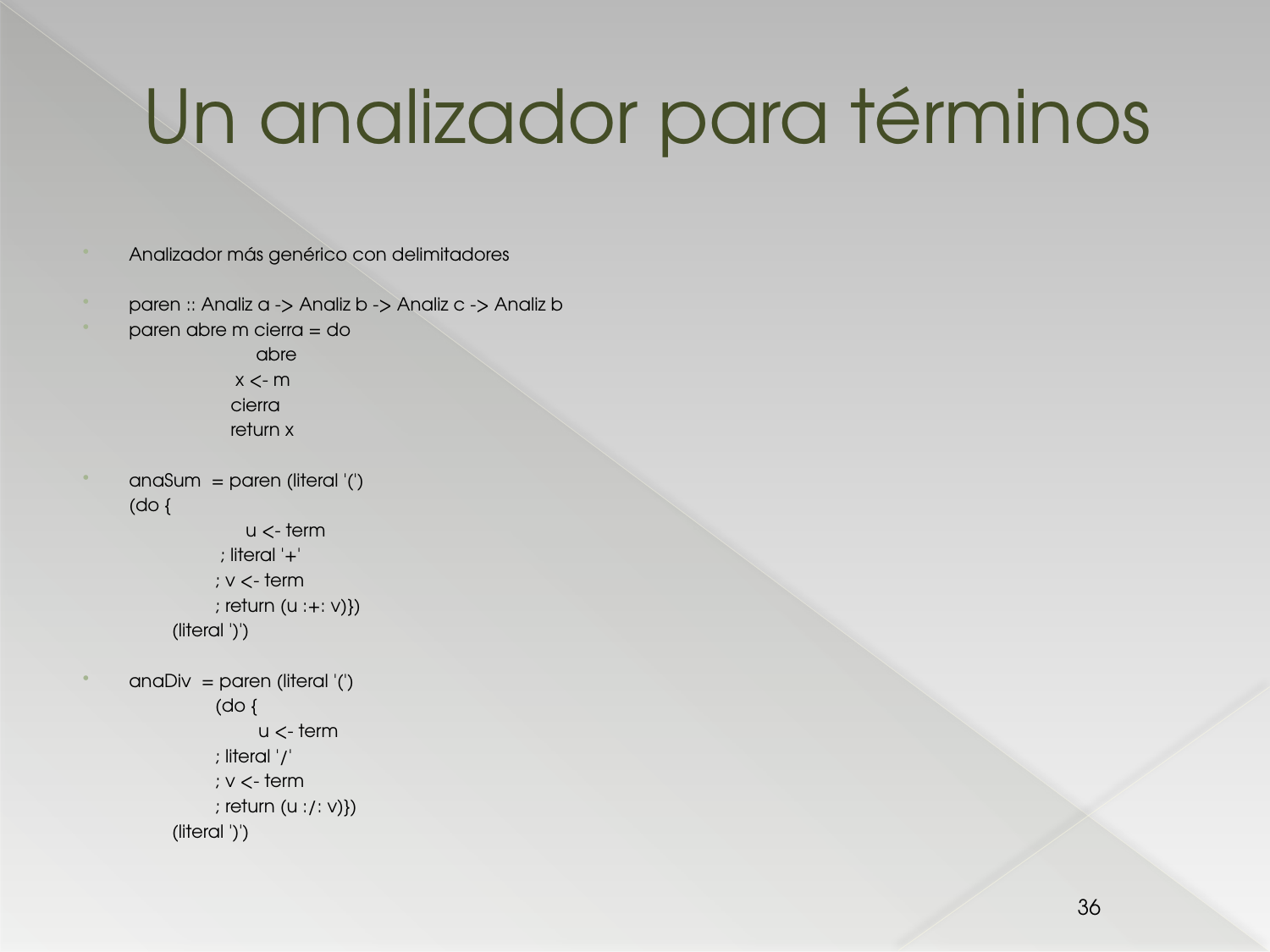

# Un analizador para términos

Analizador más genérico con delimitadores

paren :: Analiz a -> Analiz b -> Analiz c -> Analiz b
paren abre m cierra = do
		                         abre
                    	    x <- m
                         	   cierra
                         	   return x

anaSum  = paren (literal '(')
			(do {
		                       u <- term
                    	 ; literal '+'
                     	; v <- term
                     	; return (u :+: v)})
                		(literal ')')

anaDiv  = paren (literal '(')
         	       	(do {
	                       	u <- term
                     	; literal '/'
                     	; v <- term
                     	; return (u :/: v)})
                		(literal ')')

36